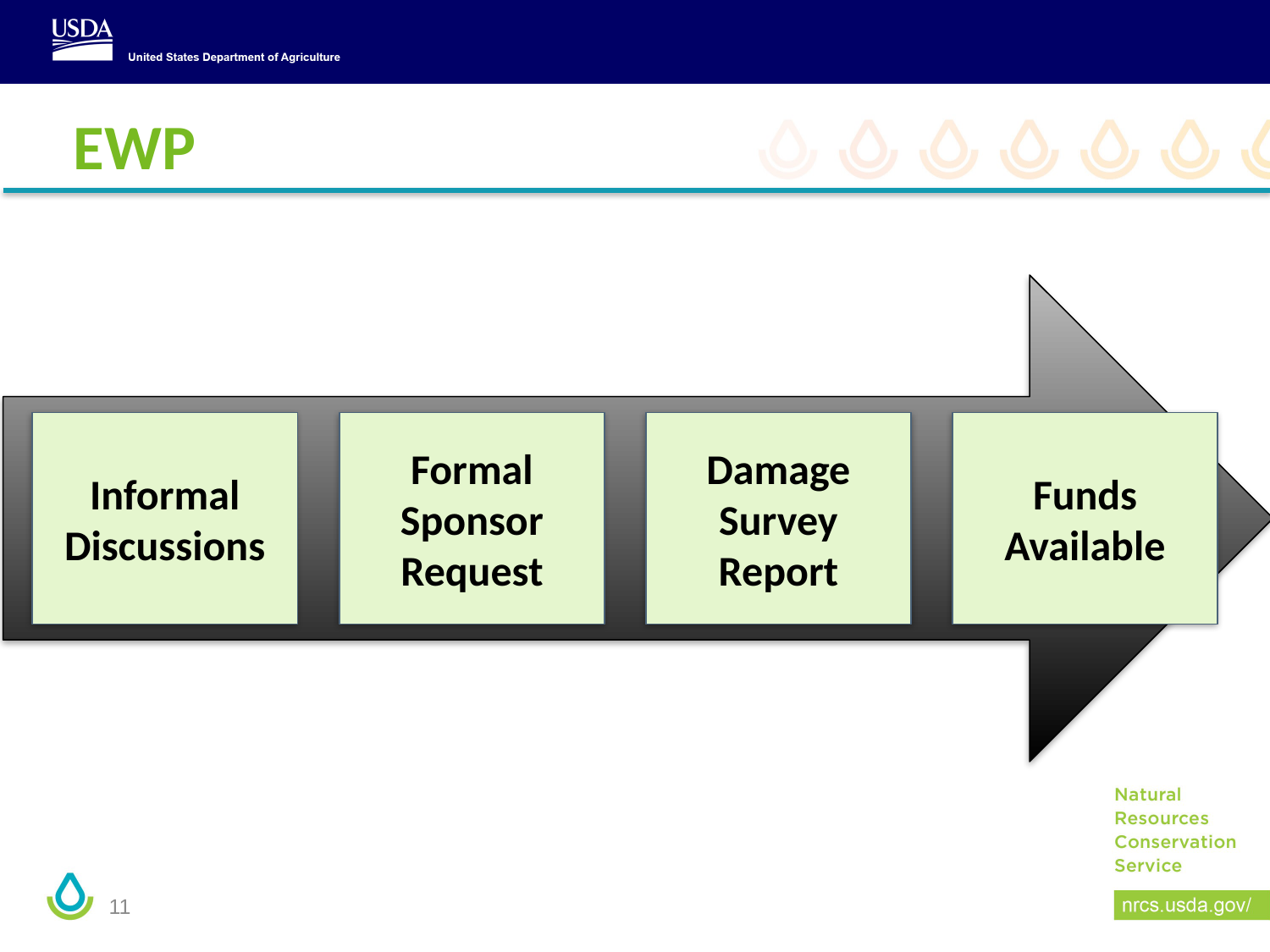

# EWP

Formal Sponsor Request
Damage Survey Report
Funds Available
Informal Discussions
11